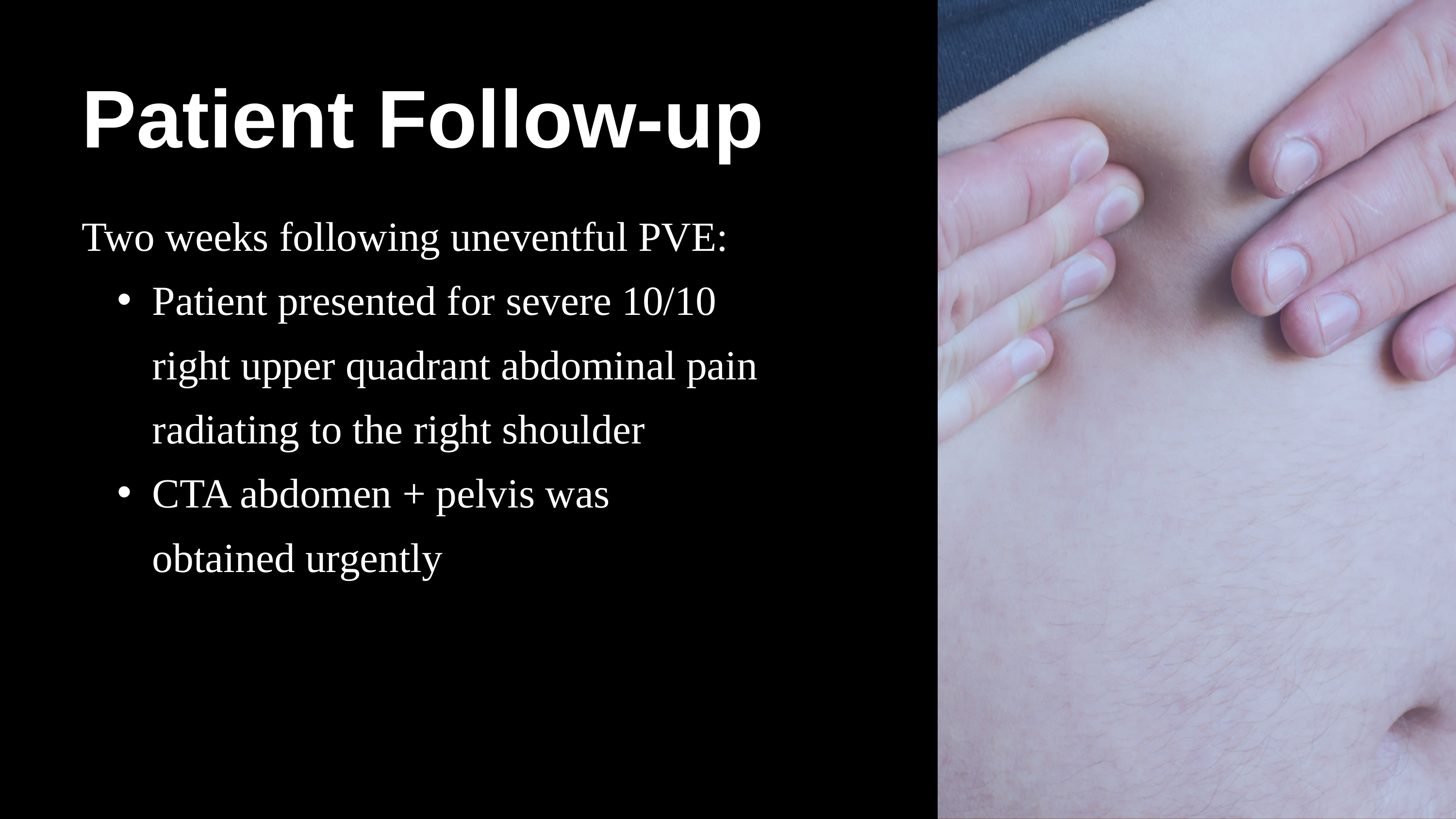

Patient Follow-up
Two weeks following uneventful PVE:
Patient presented for severe 10/10 right upper quadrant abdominal pain radiating to the right shoulder
CTA abdomen + pelvis was obtained urgently